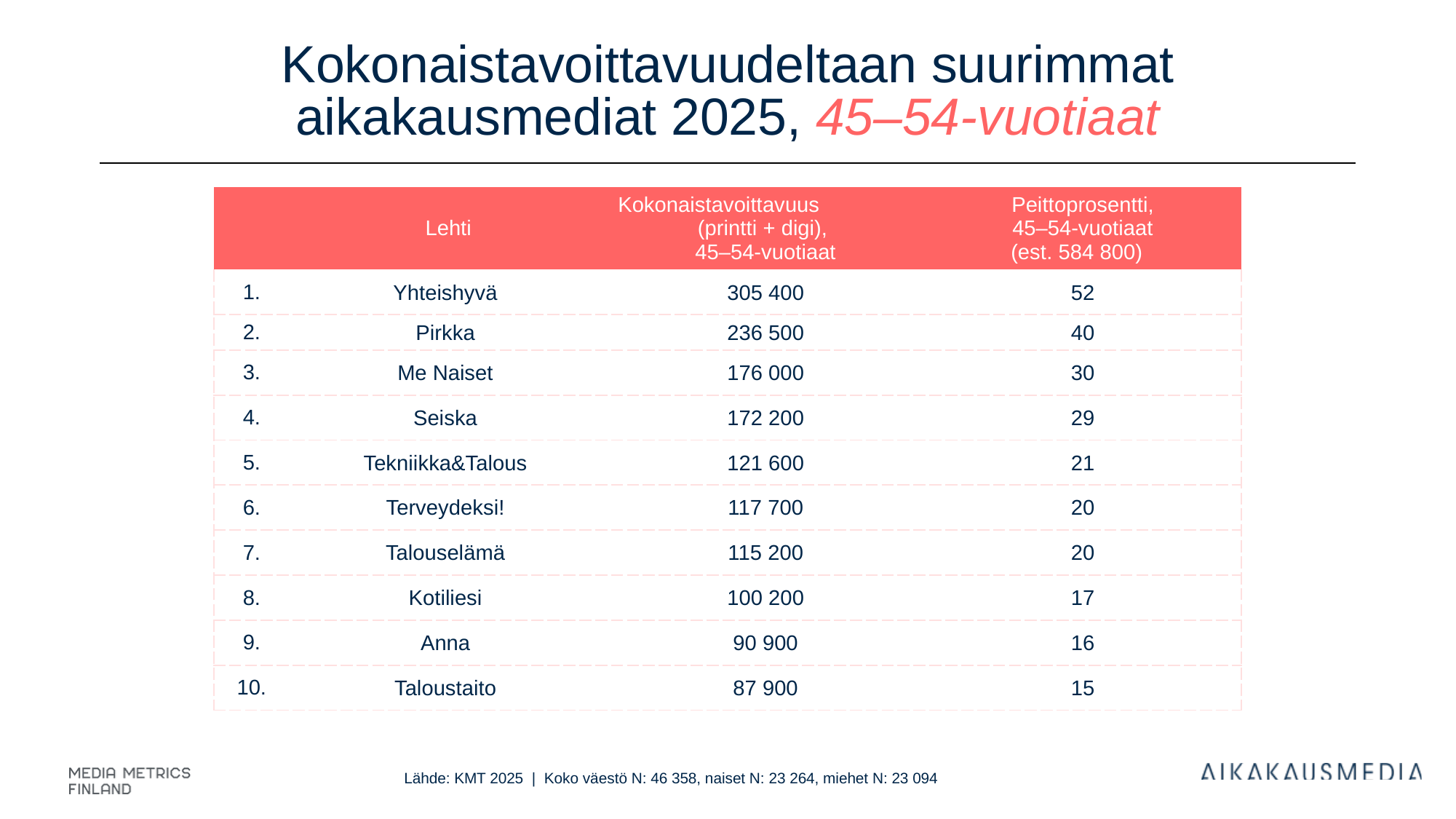

# Kokonaistavoittavuudeltaan suurimmat aikakausmediat 2025, 45–54-vuotiaat
|  | Lehti | Kokonaistavoittavuus (printti + digi), 45–54-vuotiaat | Peittoprosentti, 45–54-vuotiaat (est. 584 800) |
| --- | --- | --- | --- |
| 1. | Yhteishyvä | 305 400 | 52 |
| 2. | Pirkka | 236 500 | 40 |
| 3. | Me Naiset | 176 000 | 30 |
| 4. | Seiska | 172 200 | 29 |
| 5. | Tekniikka&Talous | 121 600 | 21 |
| 6. | Terveydeksi! | 117 700 | 20 |
| 7. | Talouselämä | 115 200 | 20 |
| 8. | Kotiliesi | 100 200 | 17 |
| 9. | Anna | 90 900 | 16 |
| 10. | Taloustaito | 87 900 | 15 |